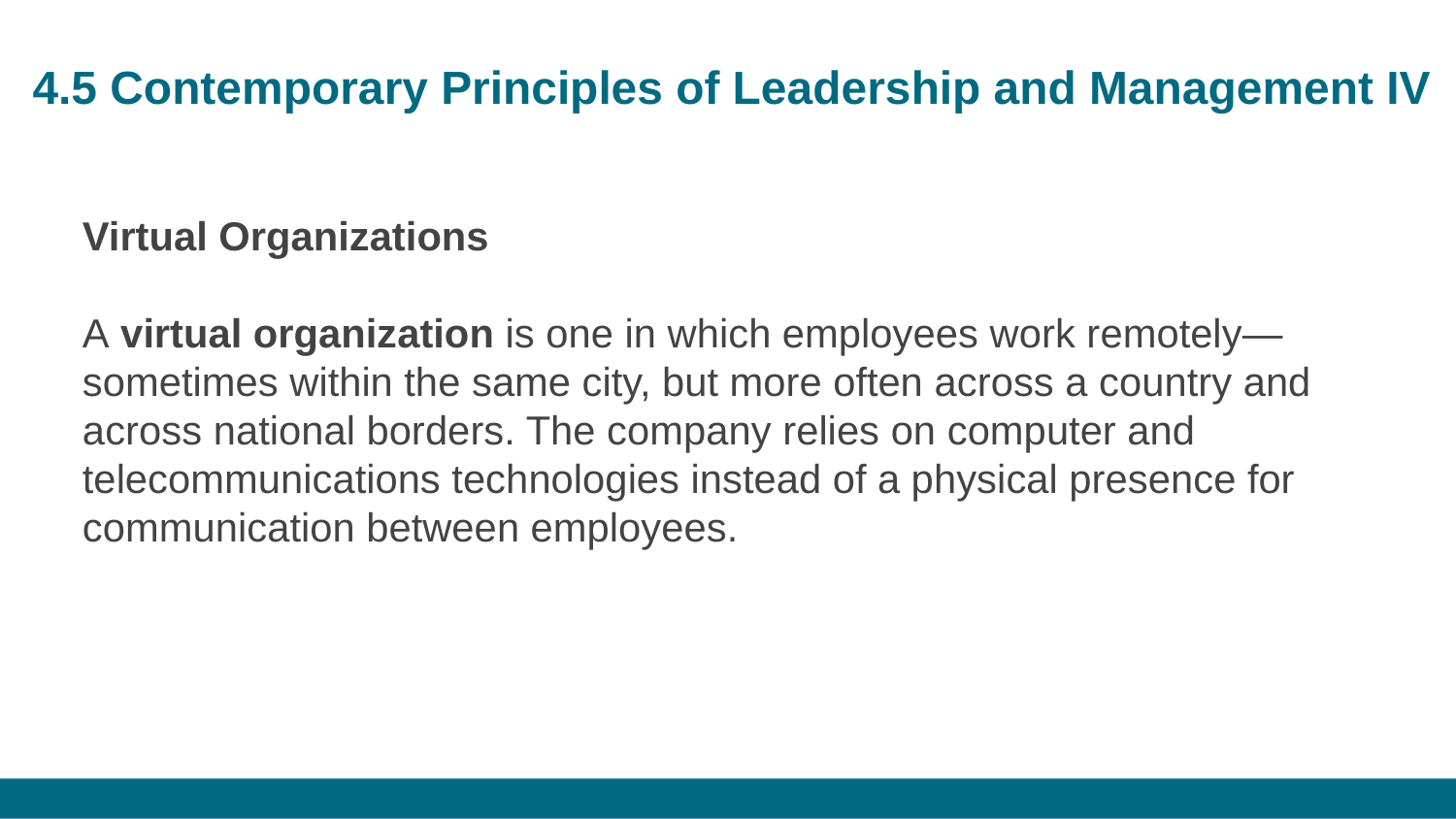

# 4.5 Contemporary Principles of Leadership and Management IV
Virtual Organizations
A virtual organization is one in which employees work remotely—sometimes within the same city, but more often across a country and across national borders. The company relies on computer and telecommunications technologies instead of a physical presence for communication between employees.